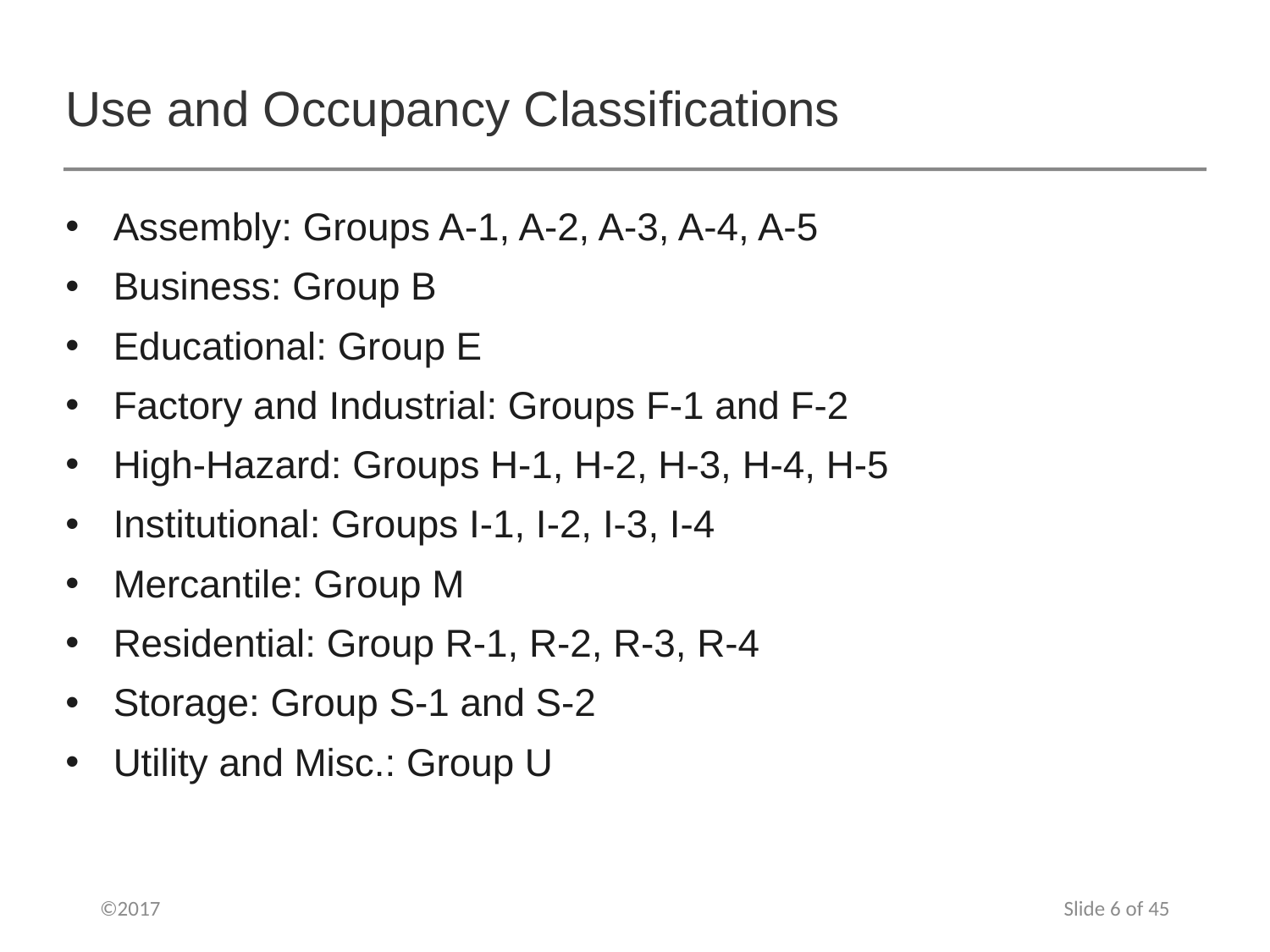

# Use and Occupancy Classifications
Assembly: Groups A-1, A-2, A-3, A-4, A-5
Business: Group B
Educational: Group E
Factory and Industrial: Groups F-1 and F-2
High-Hazard: Groups H-1, H-2, H-3, H-4, H-5
Institutional: Groups I-1, I-2, I-3, I-4
Mercantile: Group M
Residential: Group R-1, R-2, R-3, R-4
Storage: Group S-1 and S-2
Utility and Misc.: Group U
©2017
Slide 6 of 45